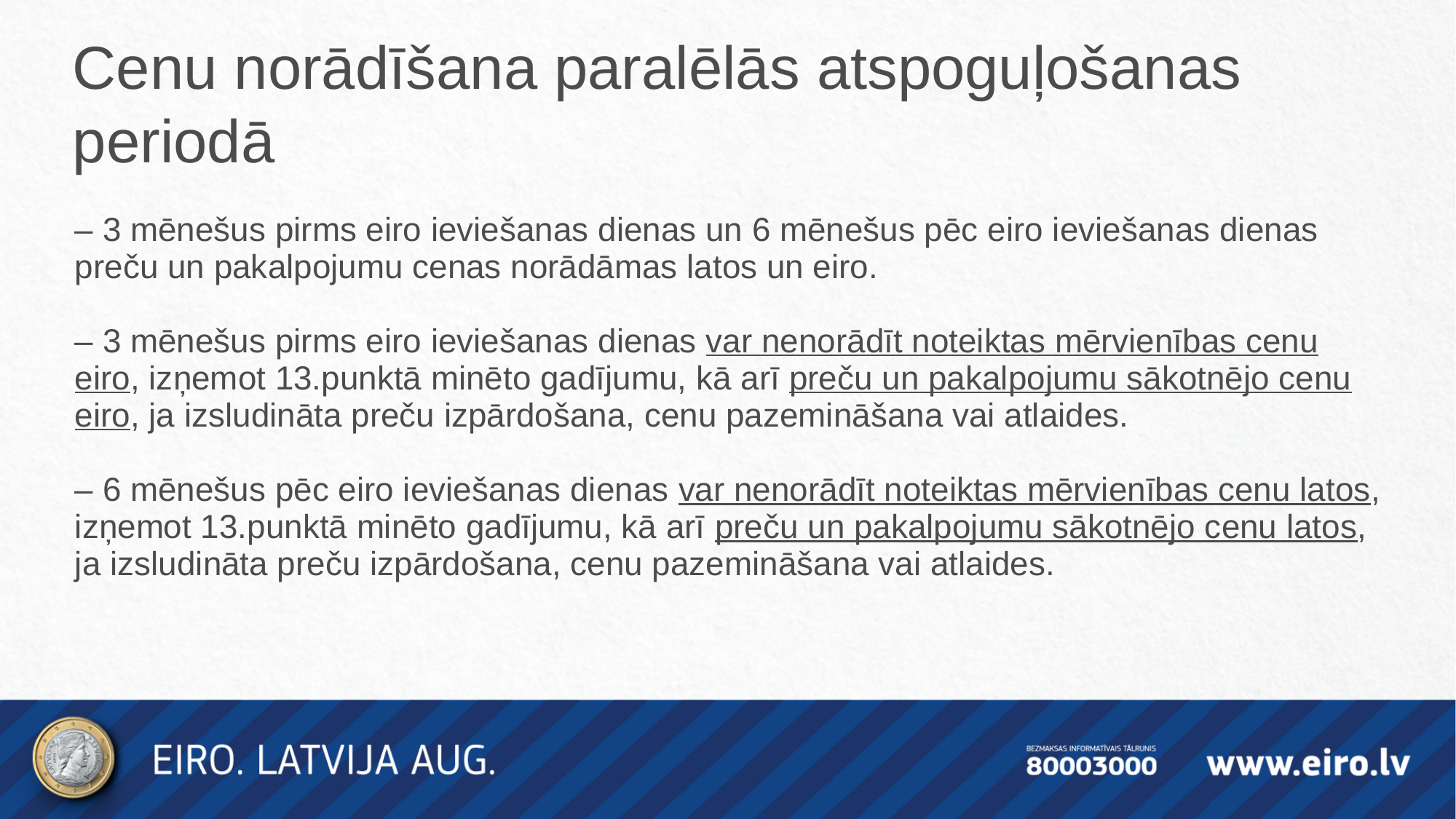

Cenu norādīšana paralēlās atspoguļošanas periodā
– 3 mēnešus pirms eiro ieviešanas dienas un 6 mēnešus pēc eiro ieviešanas dienas preču un pakalpojumu cenas norādāmas latos un eiro.

– 3 mēnešus pirms eiro ieviešanas dienas var nenorādīt noteiktas mērvienības cenu eiro, izņemot 13.punktā minēto gadījumu, kā arī preču un pakalpojumu sākotnējo cenu eiro, ja izsludināta preču izpārdošana, cenu pazemināšana vai atlaides.

– 6 mēnešus pēc eiro ieviešanas dienas var nenorādīt noteiktas mērvienības cenu latos, izņemot 13.punktā minēto gadījumu, kā arī preču un pakalpojumu sākotnējo cenu latos, ja izsludināta preču izpārdošana, cenu pazemināšana vai atlaides.